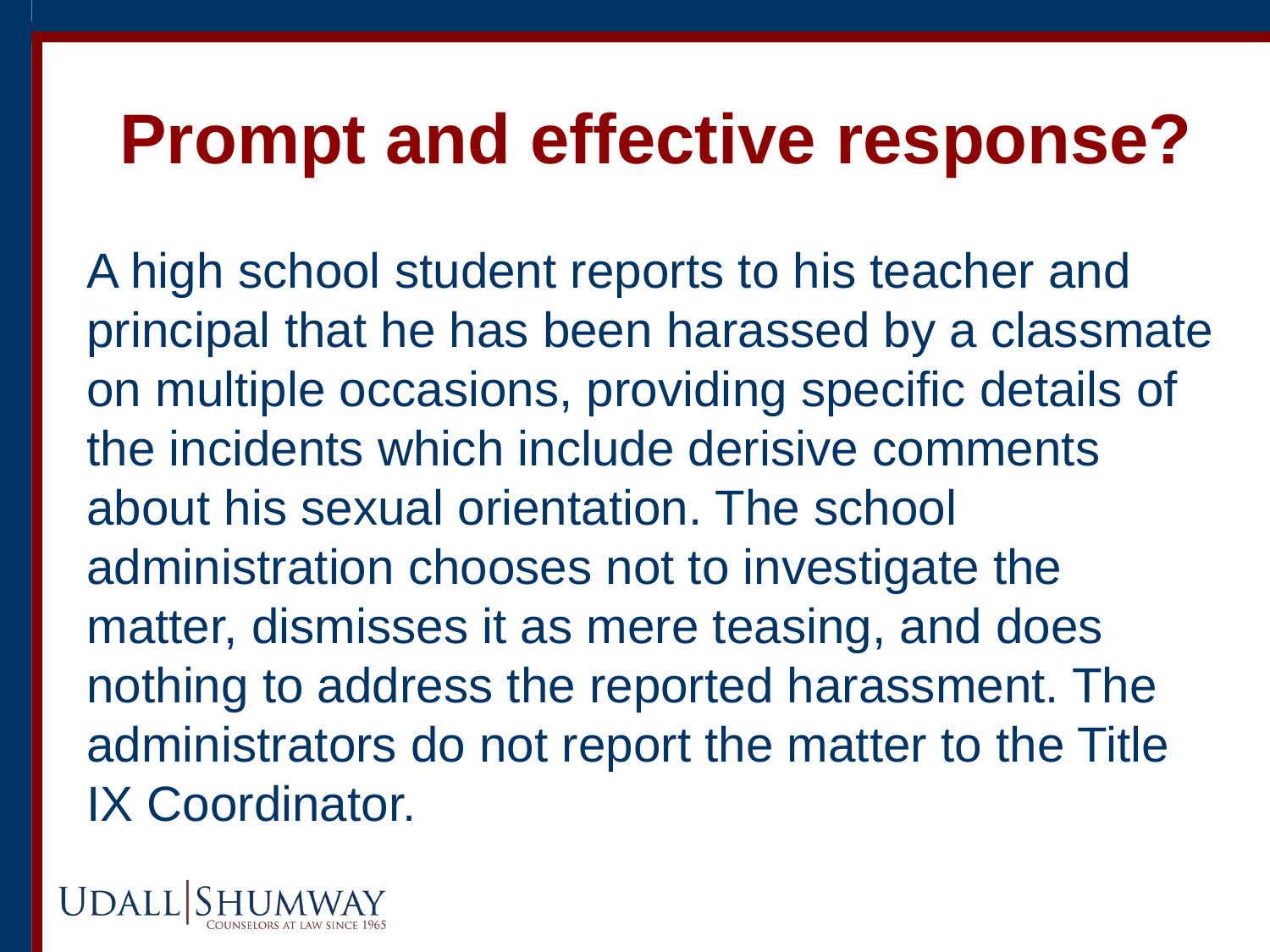

# Prompt and effective response?
A high school student reports to his teacher and principal that he has been harassed by a classmate on multiple occasions, providing specific details of the incidents which include derisive comments about his sexual orientation. The school administration chooses not to investigate the matter, dismisses it as mere teasing, and does nothing to address the reported harassment. The administrators do not report the matter to the Title IX Coordinator.